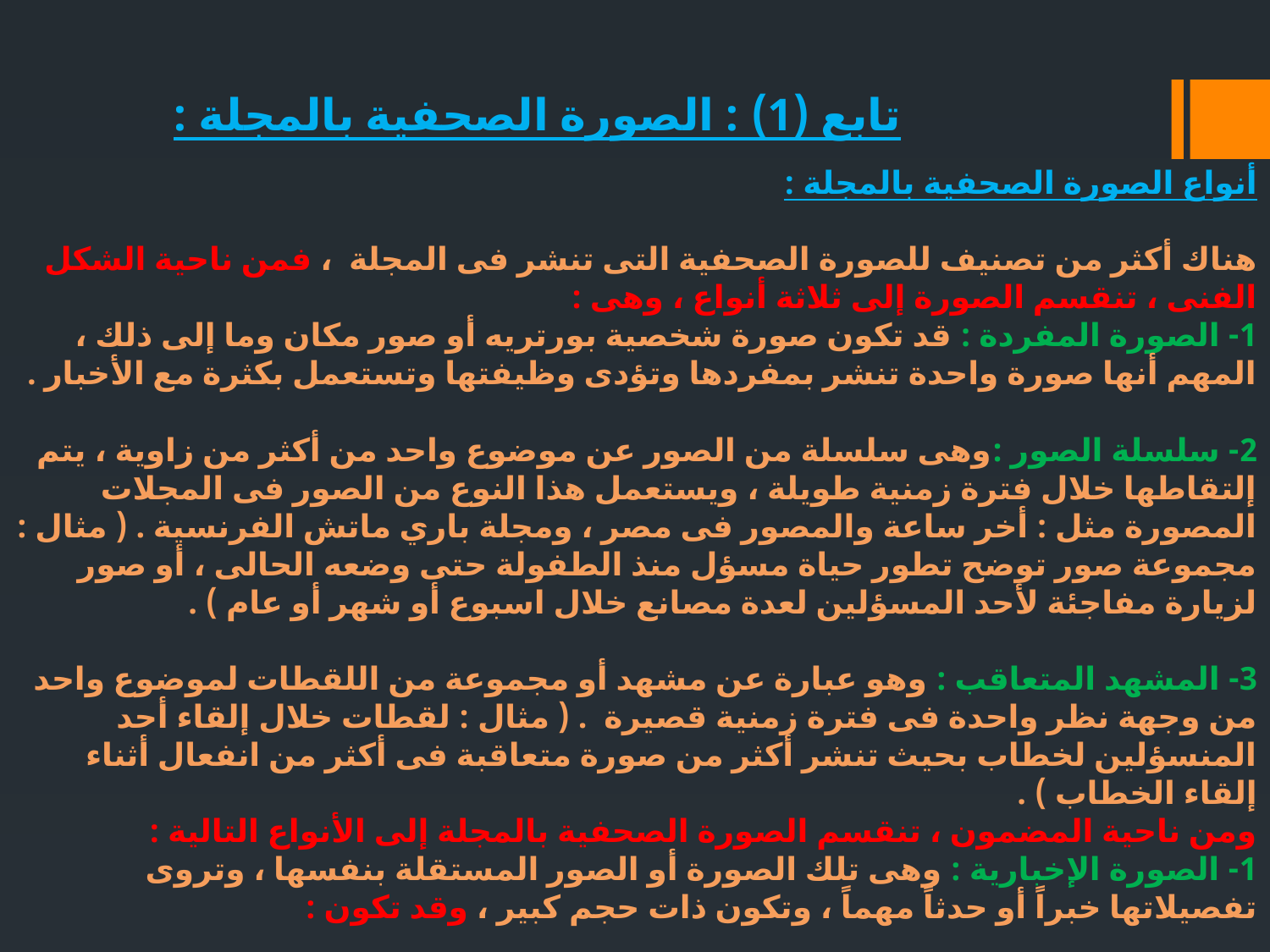

تابع (1) : الصورة الصحفية بالمجلة :
# أنواع الصورة الصحفية بالمجلة : هناك أكثر من تصنيف للصورة الصحفية التى تنشر فى المجلة  ، فمن ناحية الشكل الفنى ، تنقسم الصورة إلى ثلاثة أنواع ، وهى : 1- الصورة المفردة : قد تكون صورة شخصية بورتريه أو صور مكان وما إلى ذلك ، المهم أنها صورة واحدة تنشر بمفردها وتؤدى وظيفتها وتستعمل بكثرة مع الأخبار . 2- سلسلة الصور :وهى سلسلة من الصور عن موضوع واحد من أكثر من زاوية ، يتم إلتقاطها خلال فترة زمنية طويلة ، ويستعمل هذا النوع من الصور فى المجلات المصورة مثل : أخر ساعة والمصور فى مصر ، ومجلة باري ماتش الفرنسية . ( مثال : مجموعة صور توضح تطور حياة مسؤل منذ الطفولة حتى وضعه الحالى ، أو صور لزيارة مفاجئة لأحد المسؤلين لعدة مصانع خلال اسبوع أو شهر أو عام ) . 3- المشهد المتعاقب : وهو عبارة عن مشهد أو مجموعة من اللقطات لموضوع واحد من وجهة نظر واحدة فى فترة زمنية قصيرة  . ( مثال : لقطات خلال إلقاء أحد المنسؤلين لخطاب بحيث تنشر أكثر من صورة متعاقبة فى أكثر من انفعال أثناء إلقاء الخطاب ) . ومن ناحية المضمون ، تنقسم الصورة الصحفية بالمجلة إلى الأنواع التالية : 1- الصورة الإخبارية : وهى تلك الصورة أو الصور المستقلة بنفسها ، وتروى تفصيلاتها خبراً أو حدثاً مهماً ، وتكون ذات حجم كبير ، وقد تكون :